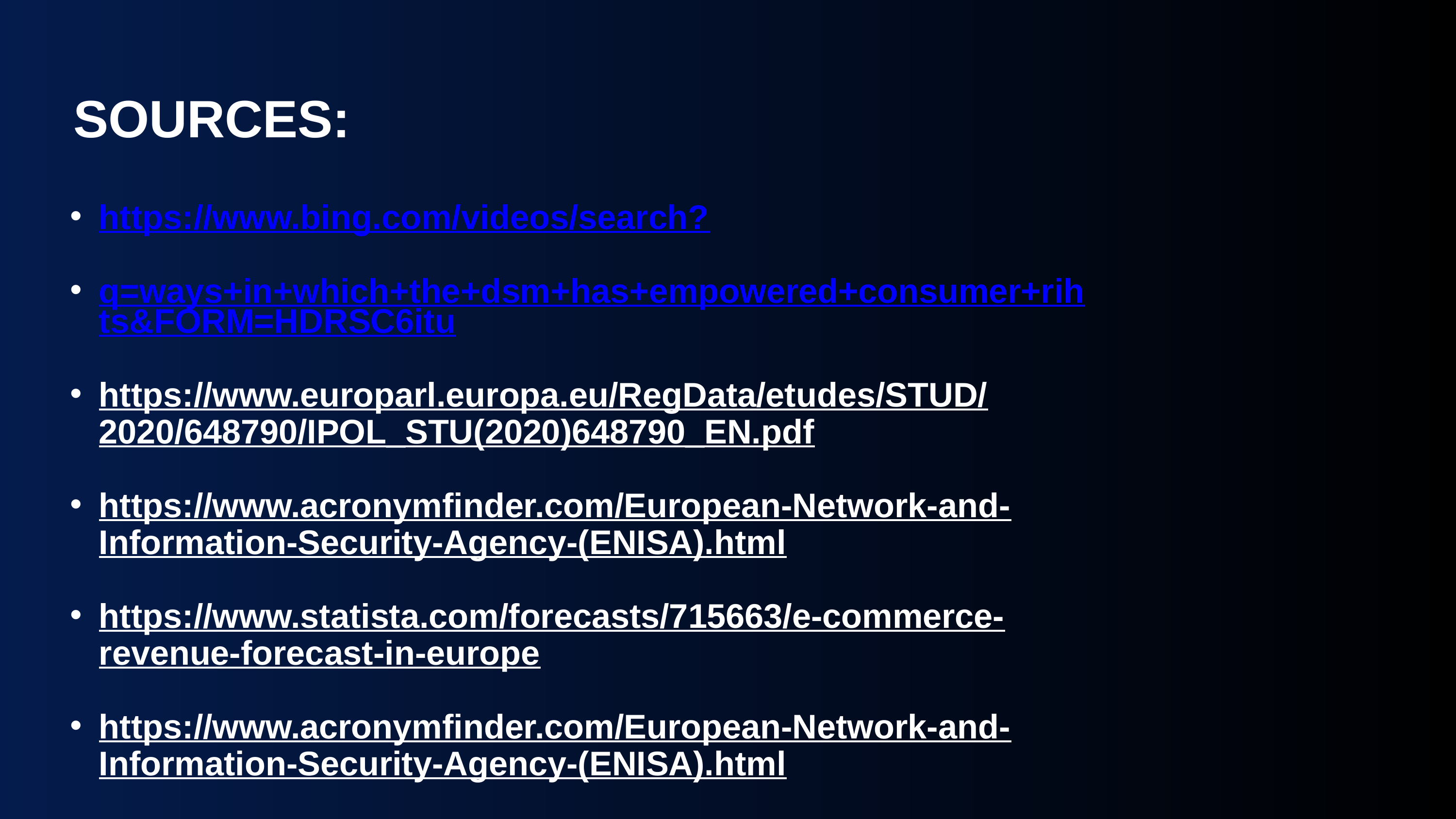

SOURCES:
https://www.bing.com/videos/search?

q=ways+in+which+the+dsm+has+empowered+consumer+rihts&FORM=HDRSC6itu

https://www.europarl.europa.eu/RegData/etudes/STUD/2020/648790/IPOL_STU(2020)648790_EN.pdf

https://www.acronymfinder.com/European-Network-and-Information-Security-Agency-(ENISA).html

https://www.statista.com/forecasts/715663/e-commerce-revenue-forecast-in-europe

https://www.acronymfinder.com/European-Network-and-Information-Security-Agency-(ENISA).html